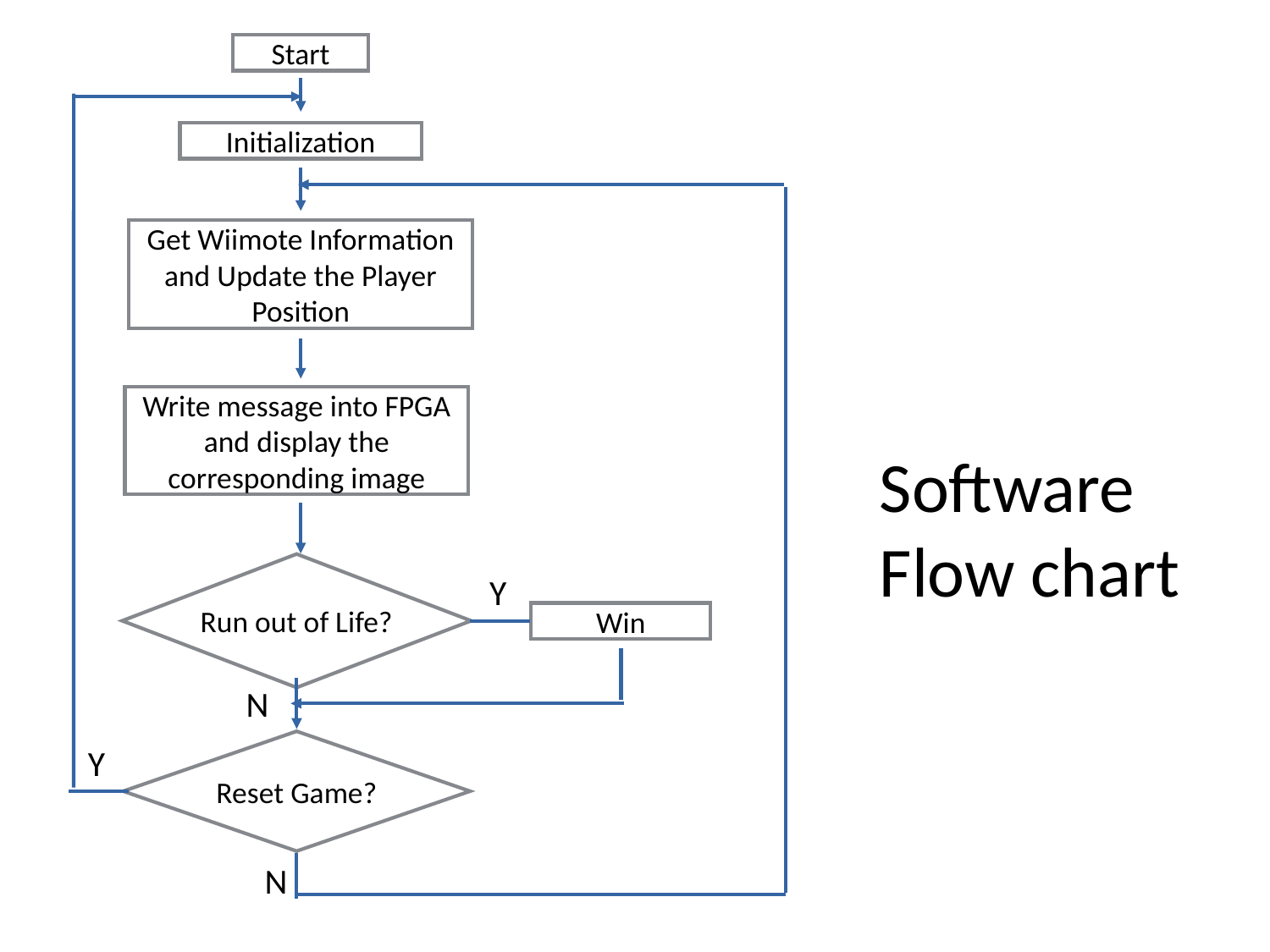

Start

Initialization

Get Wiimote Information and Update the Player Position

Write message into FPGA and display the corresponding image
Software
Flow chart

Run out of Life?
Y
Win

N

Reset Game?
Y

N